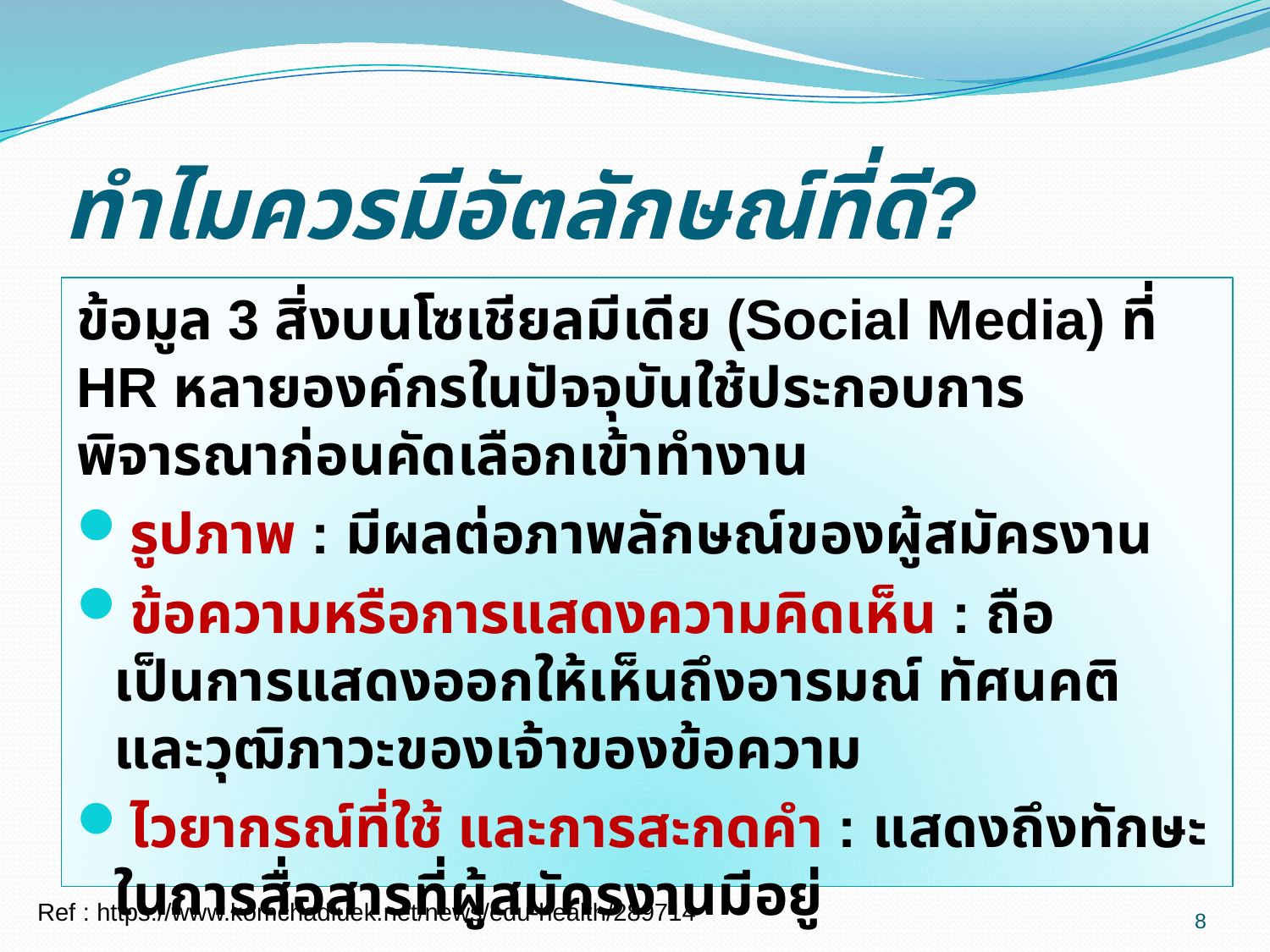

# ทำไมควรมีอัตลักษณ์ที่ดี?
ข้อมูล 3 สิ่งบนโซเชียลมีเดีย (Social Media) ที่ HR หลายองค์กรในปัจจุบันใช้ประกอบการพิจารณาก่อนคัดเลือกเข้าทำงาน
รูปภาพ : มีผลต่อภาพลักษณ์ของผู้สมัครงาน
ข้อความหรือการแสดงความคิดเห็น : ถือเป็นการแสดงออกให้เห็นถึงอารมณ์ ทัศนคติ และวุฒิภาวะของเจ้าของข้อความ
ไวยากรณ์ที่ใช้ และการสะกดคำ : แสดงถึงทักษะในการสื่อสารที่ผู้สมัครงานมีอยู่
8
Ref : https://www.komchadluek.net/news/edu-health/289714